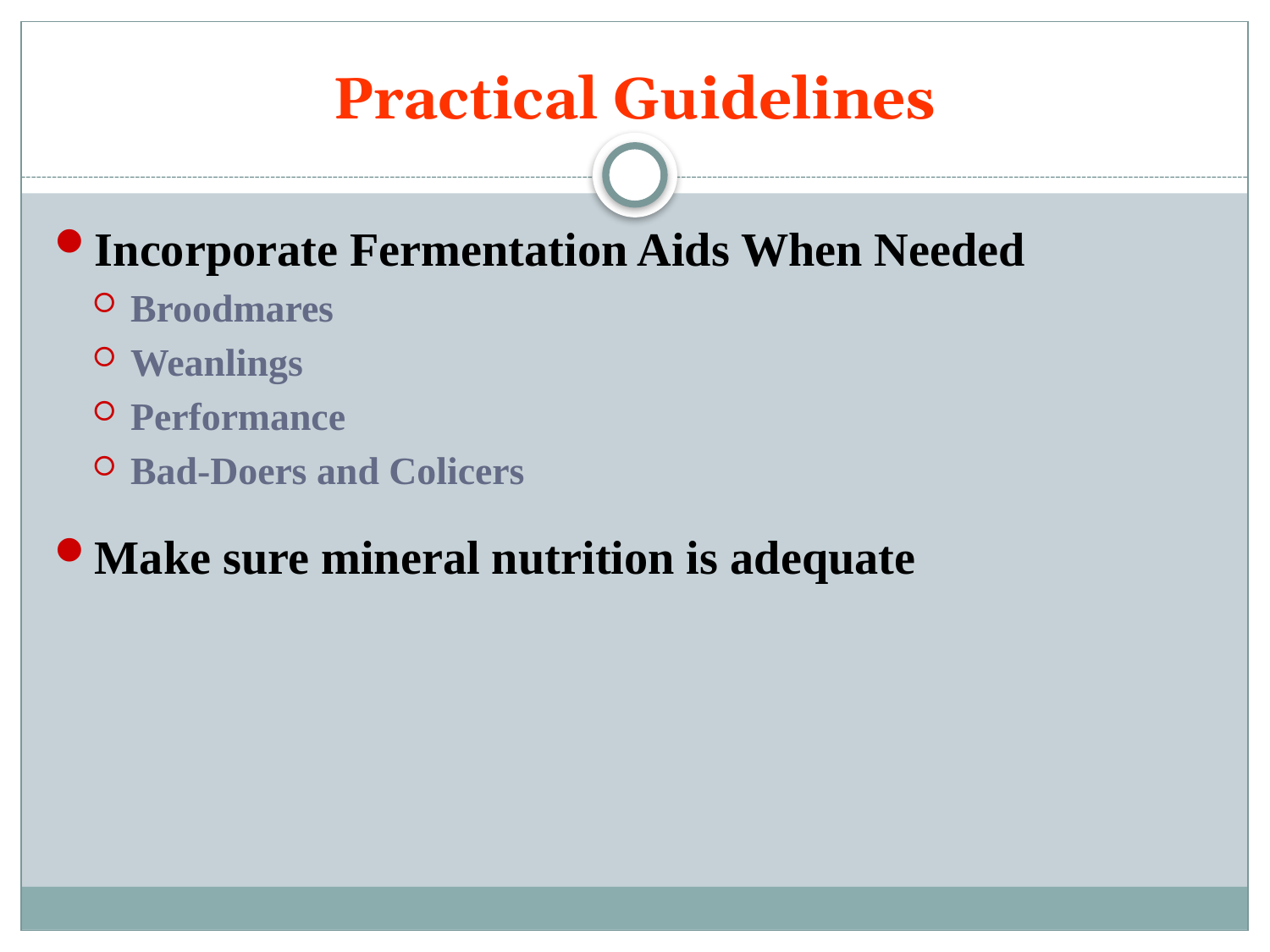

# Practical Guidelines
Incorporate Fermentation Aids When Needed
Broodmares
Weanlings
Performance
Bad-Doers and Colicers

Make sure mineral nutrition is adequate